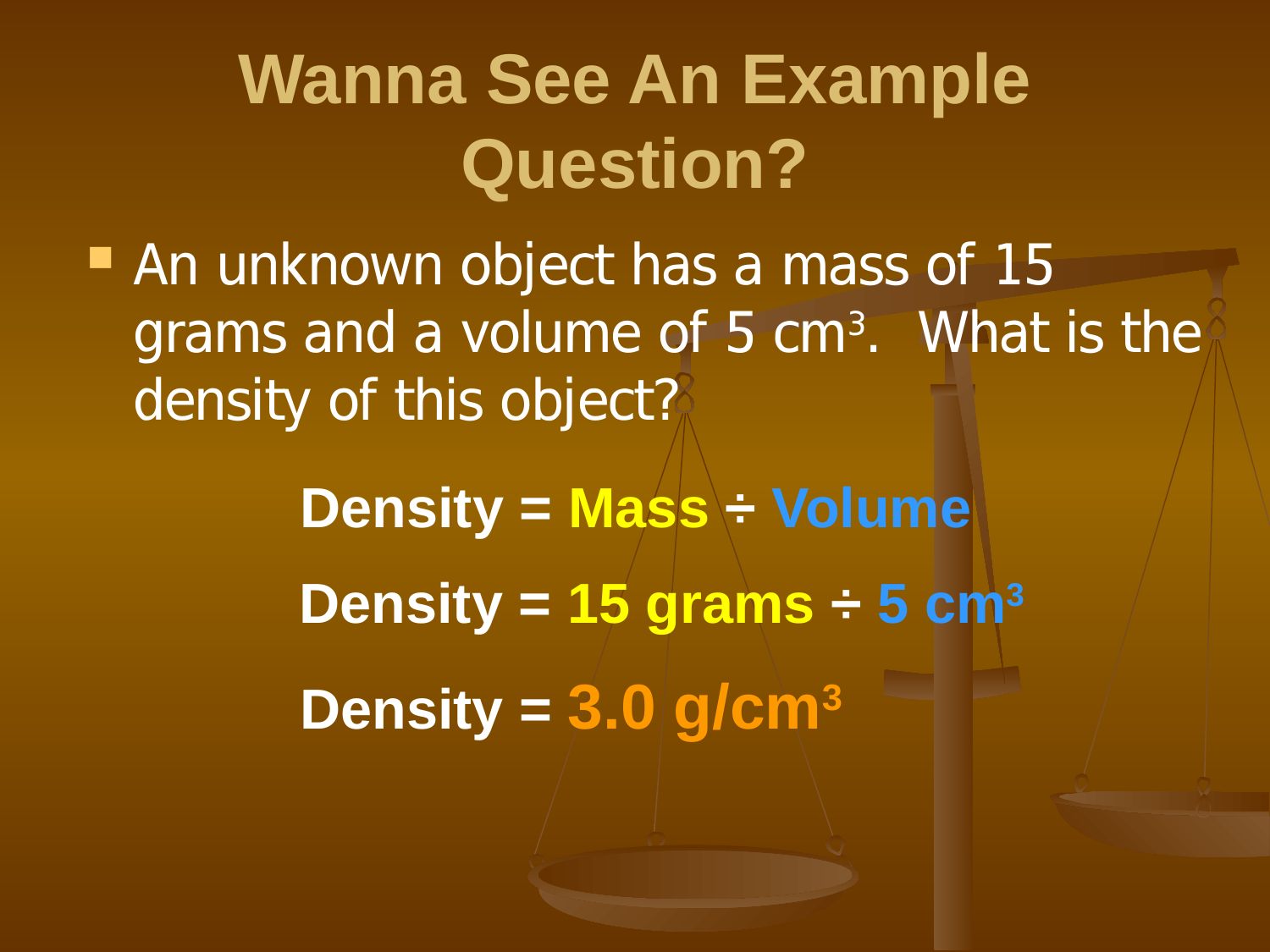

# Wanna See An Example Question?
An unknown object has a mass of 15 grams and a volume of 5 cm3.  What is the density of this object?
Density = Mass ÷ Volume
Density = 15 grams ÷ 5 cm3
Density = 3.0 g/cm3